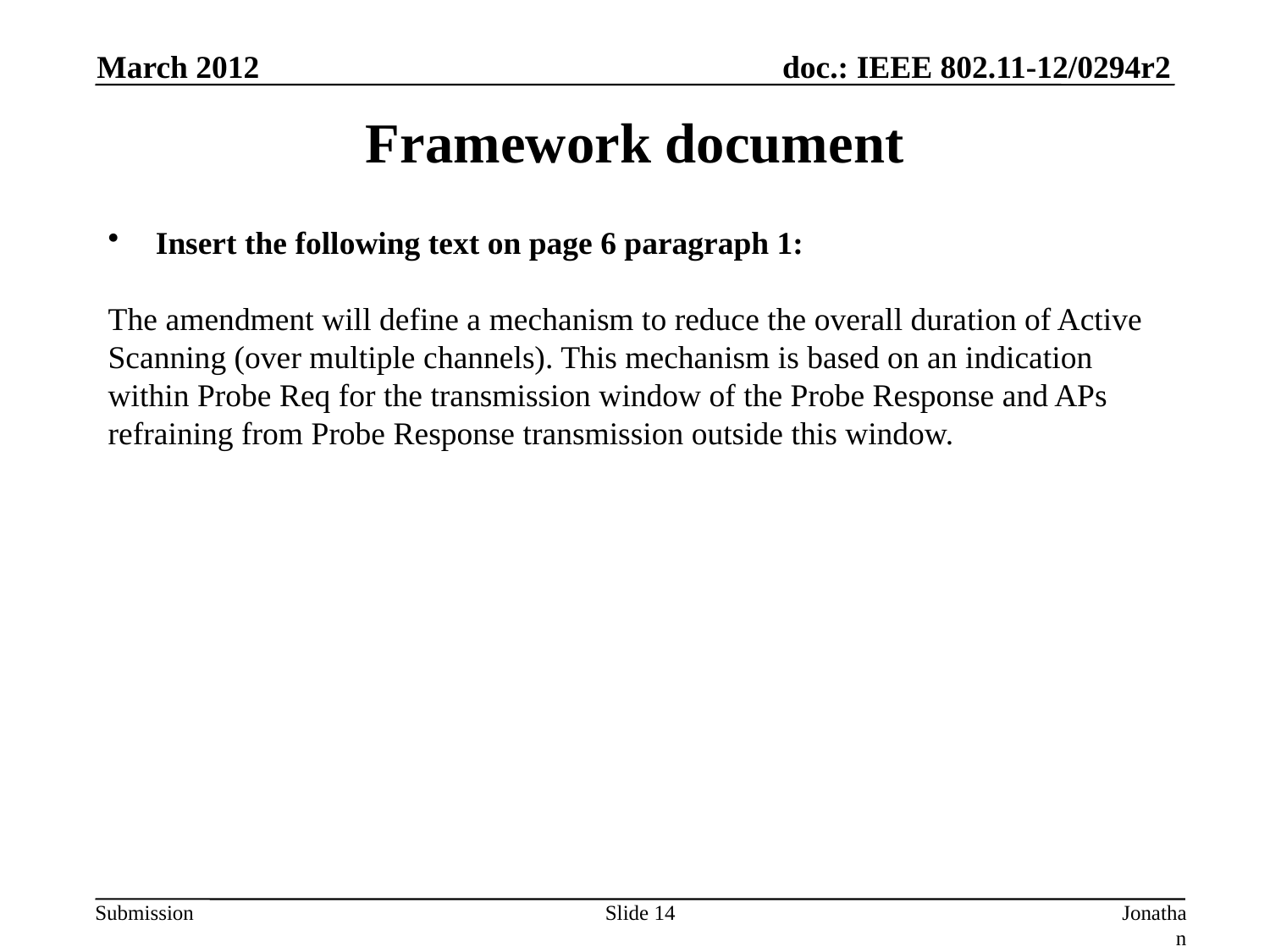

March 2012
# Framework document
Insert the following text on page 6 paragraph 1:

The amendment will define a mechanism to reduce the overall duration of Active Scanning (over multiple channels). This mechanism is based on an indication within Probe Req for the transmission window of the Probe Response and APs refraining from Probe Response transmission outside this window.

Slide 14
Jonathan Segev (Intel)